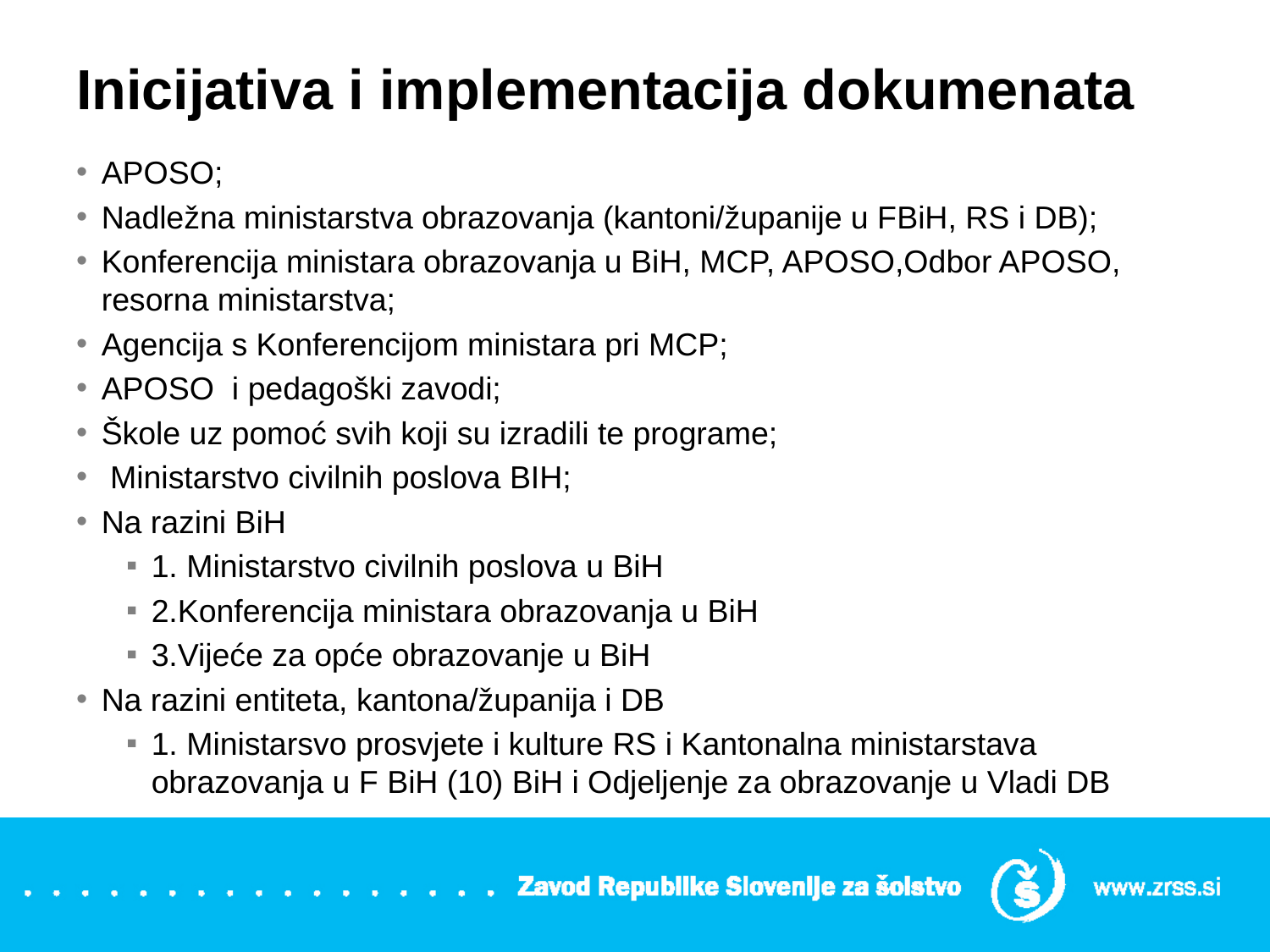

# Inicijativa i implementacija dokumenata
APOSO;
Nadležna ministarstva obrazovanja (kantoni/županije u FBiH, RS i DB);
Konferencija ministara obrazovanja u BiH, MCP, APOSO,Odbor APOSO,  resorna ministarstva;
Agencija s Konferencijom ministara pri MCP;
APOSO  i pedagoški zavodi;
Škole uz pomoć svih koji su izradili te programe;
 Ministarstvo civilnih poslova BIH;
Na razini BiH
1. Ministarstvo civilnih poslova u BiH
2.Konferencija ministara obrazovanja u BiH
3.Vijeće za opće obrazovanje u BiH
Na razini entiteta, kantona/županija i DB
1. Ministarsvo prosvjete i kulture RS i Kantonalna ministarstava obrazovanja u F BiH (10) BiH i Odjeljenje za obrazovanje u Vladi DB